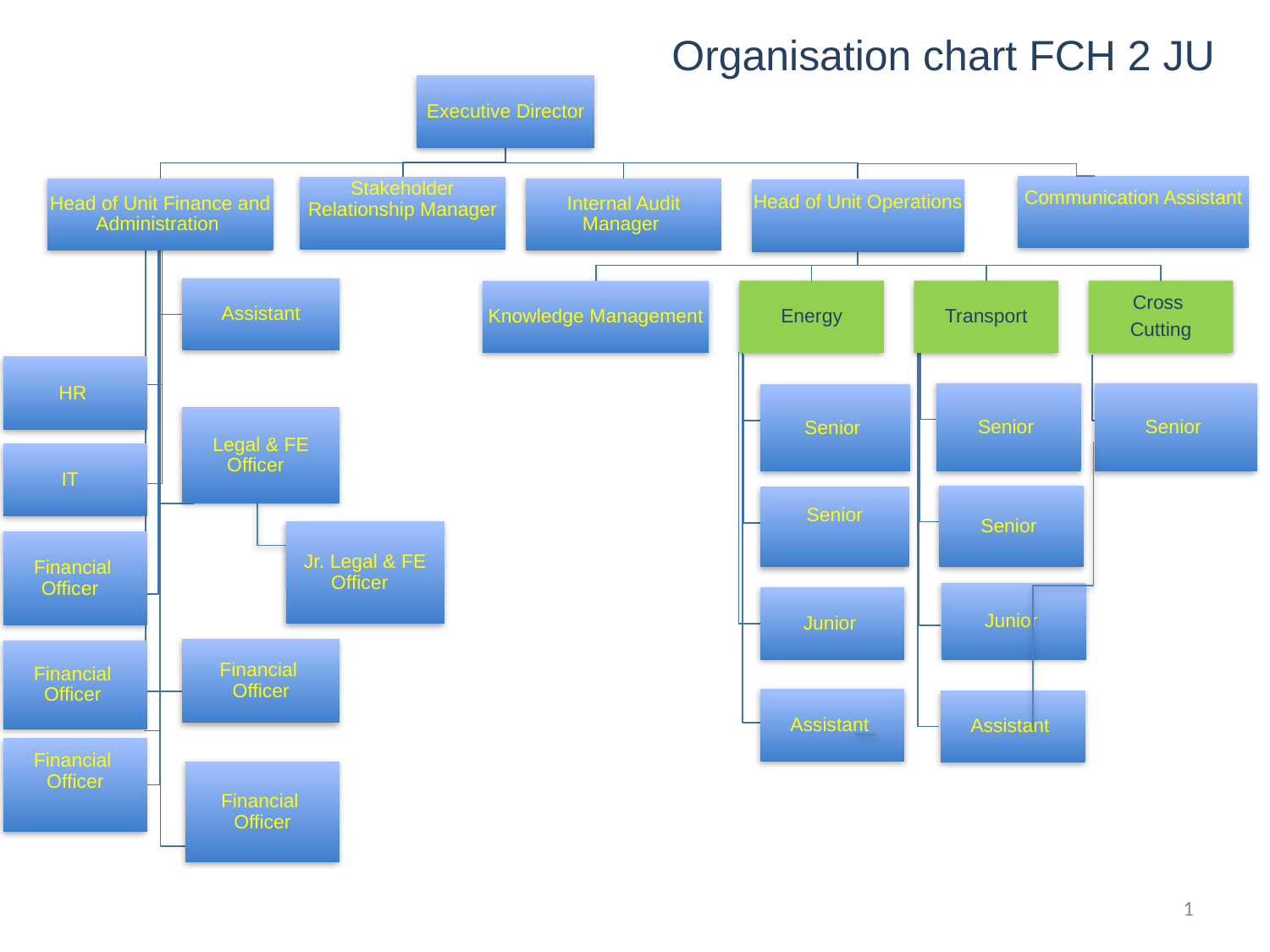

Organisation chart FCH 2 JU

Executive Director

Communication Assistant

Stakeholder Relationship Manager

Head of Unit Finance and Administration
Internal Audit Manager
Head of Unit Operations

Assistant
Knowledge Management
Energy
Transport
Cross
Cutting

HR
Senior
Senior
Senior
Legal & FE Officer
IT
Senior
Senior

Jr. Legal & FE Officer
Financial
Officer
Junior
Junior
Financial
Officer
Financial
Officer
Assistant
Assistant
Financial
Officer

Financial
Officer
1